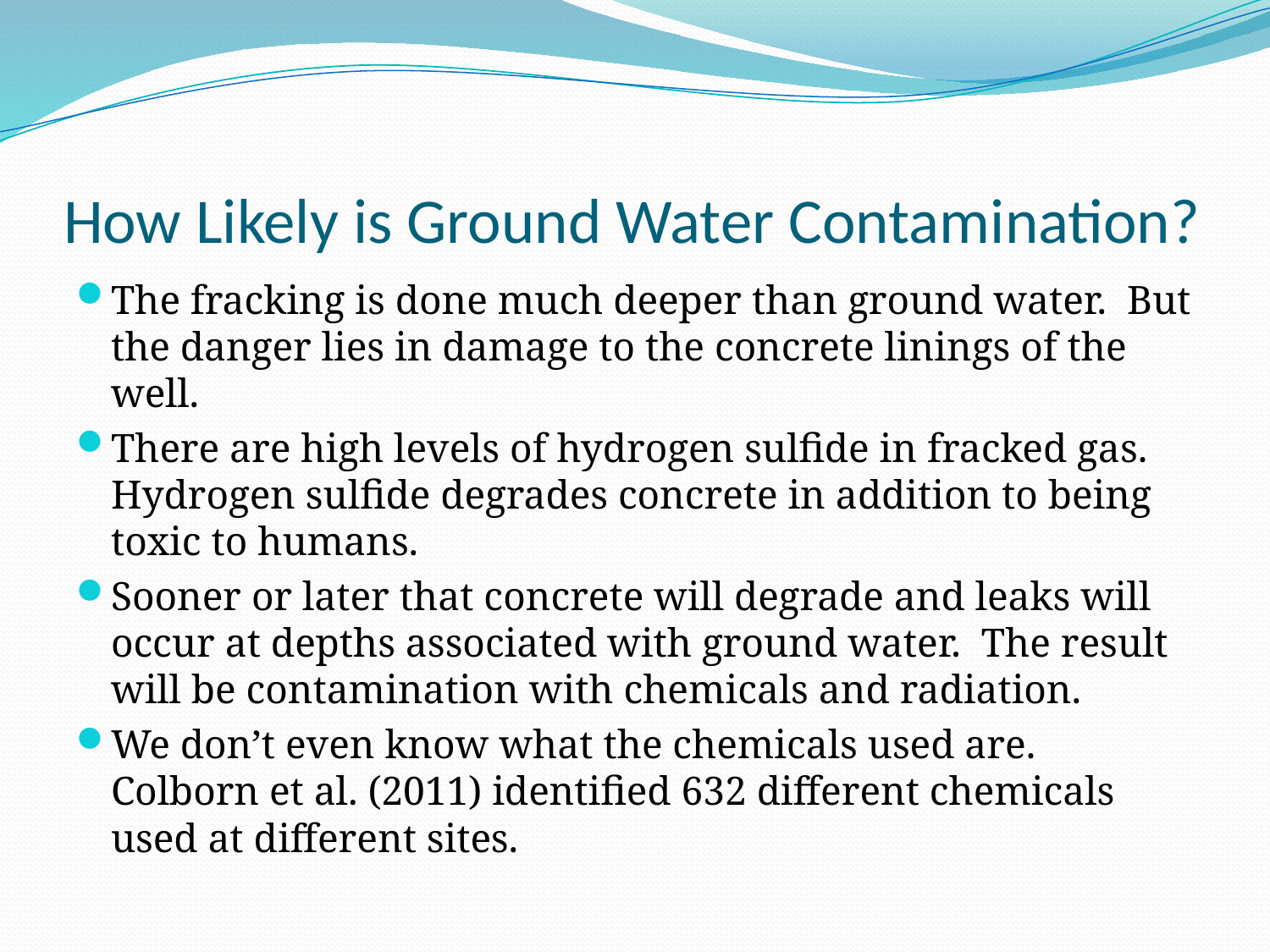

# How Likely is Ground Water Contamination?
The fracking is done much deeper than ground water.  But the danger lies in damage to the concrete linings of the well.
There are high levels of hydrogen sulfide in fracked gas.  Hydrogen sulfide degrades concrete in addition to being toxic to humans.
Sooner or later that concrete will degrade and leaks will occur at depths associated with ground water.  The result will be contamination with chemicals and radiation.
We don’t even know what the chemicals used are.  Colborn et al. (2011) identified 632 different chemicals used at different sites.